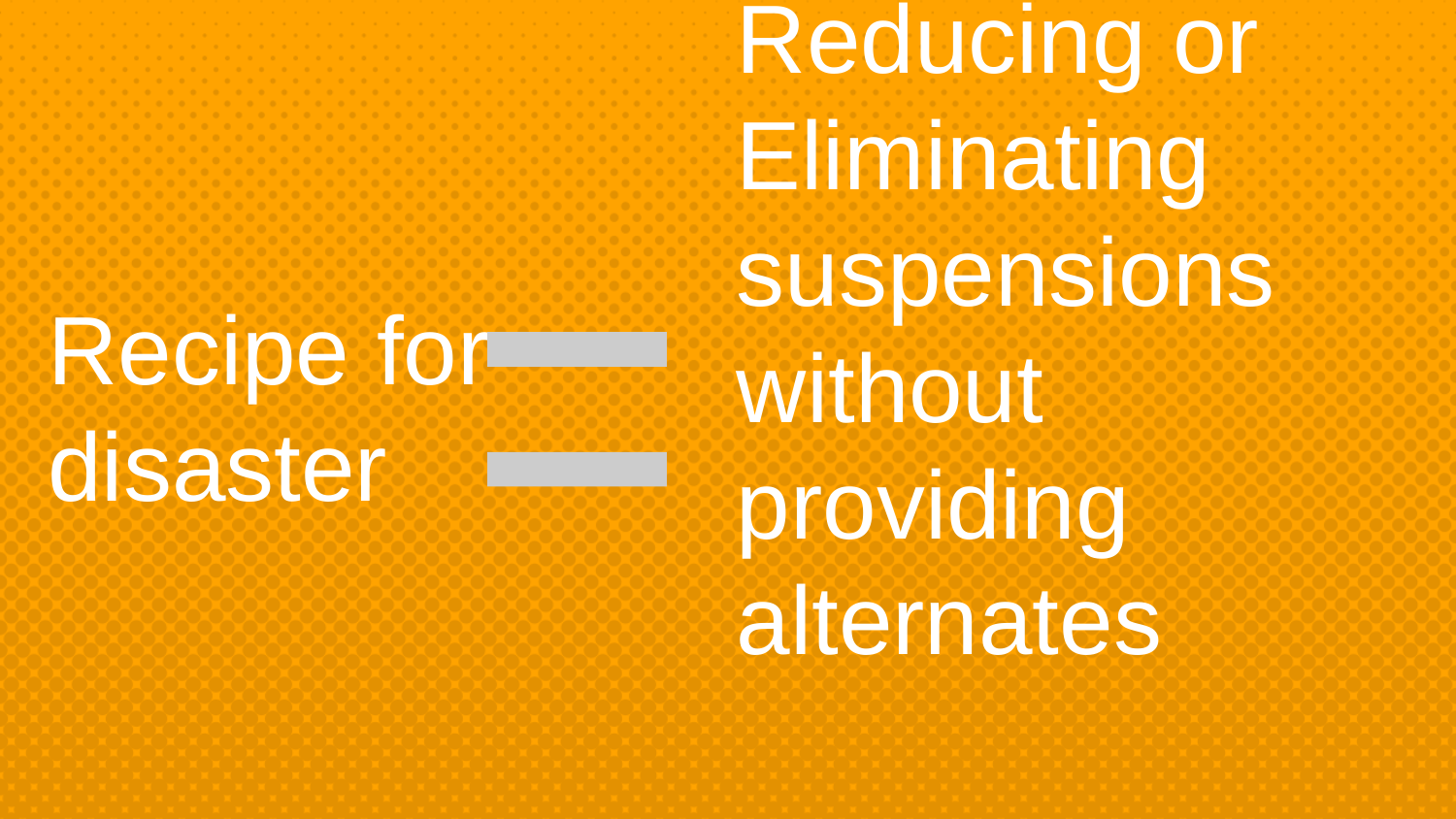

Reducing or Eliminating suspensions without providing alternates
Recipe for disaster
=